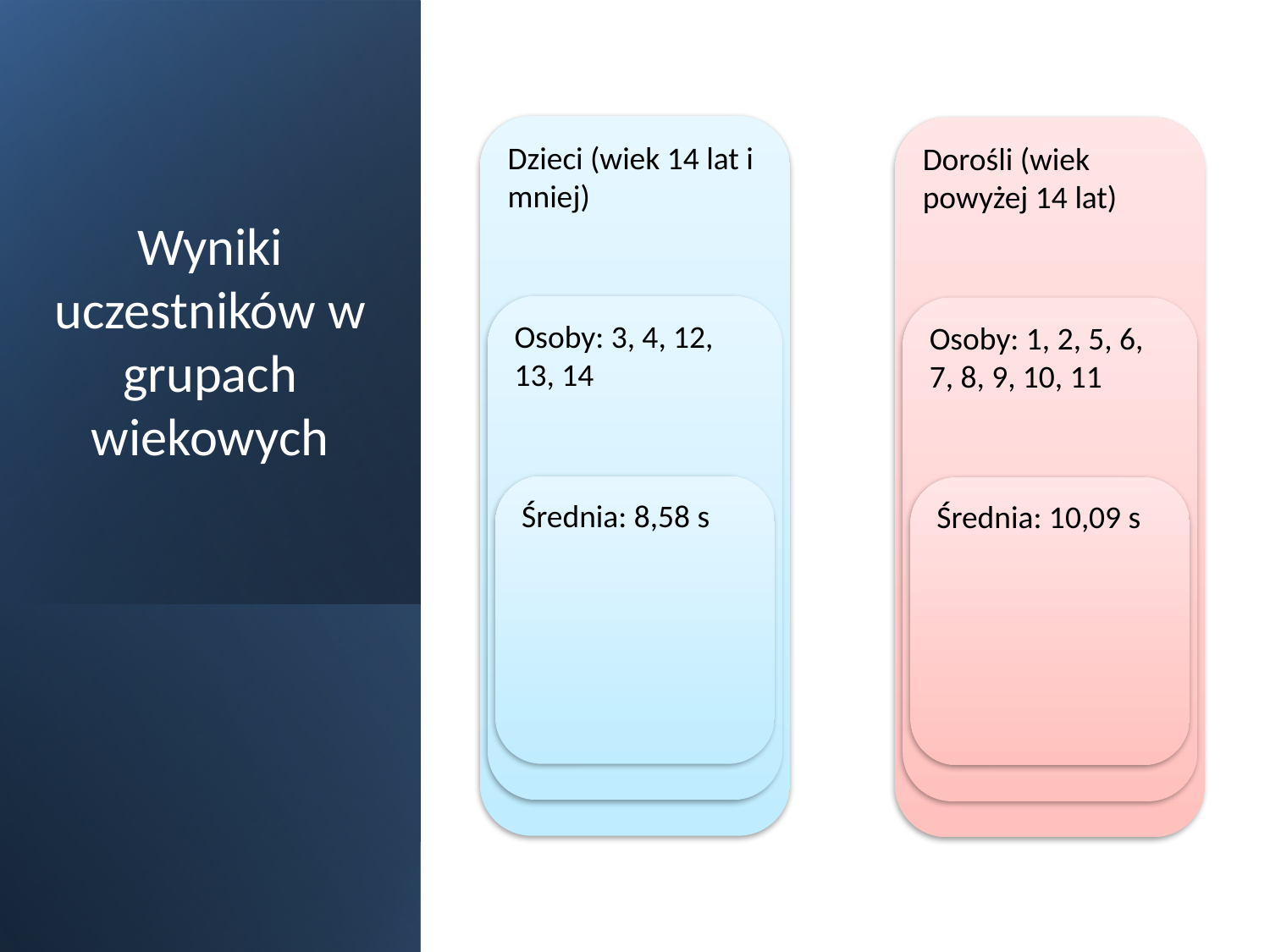

Dzieci (wiek 14 lat i mniej)
Osoby: 3, 4, 12, 13, 14
Średnia: 8,58 s
Dorośli (wiek powyżej 14 lat)
Osoby: 1, 2, 5, 6, 7, 8, 9, 10, 11
Średnia: 10,09 s
# Wyniki uczestników w grupach wiekowych